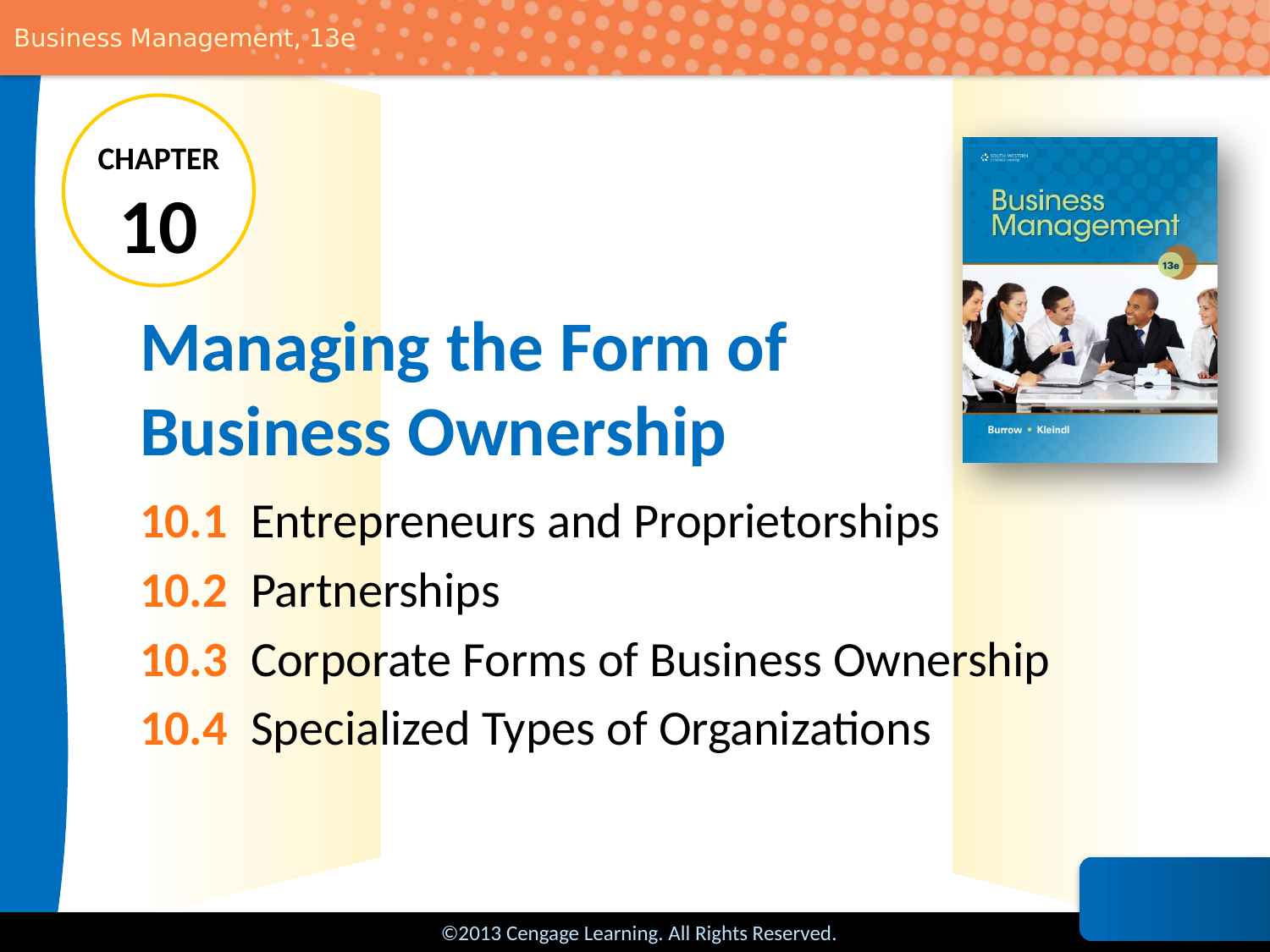

CHAPTER
10
# Managing the Form of Business Ownership
10.1 	Entrepreneurs and Proprietorships
10.2 	Partnerships
10.3 	Corporate Forms of Business Ownership
10.4 	Specialized Types of Organizations